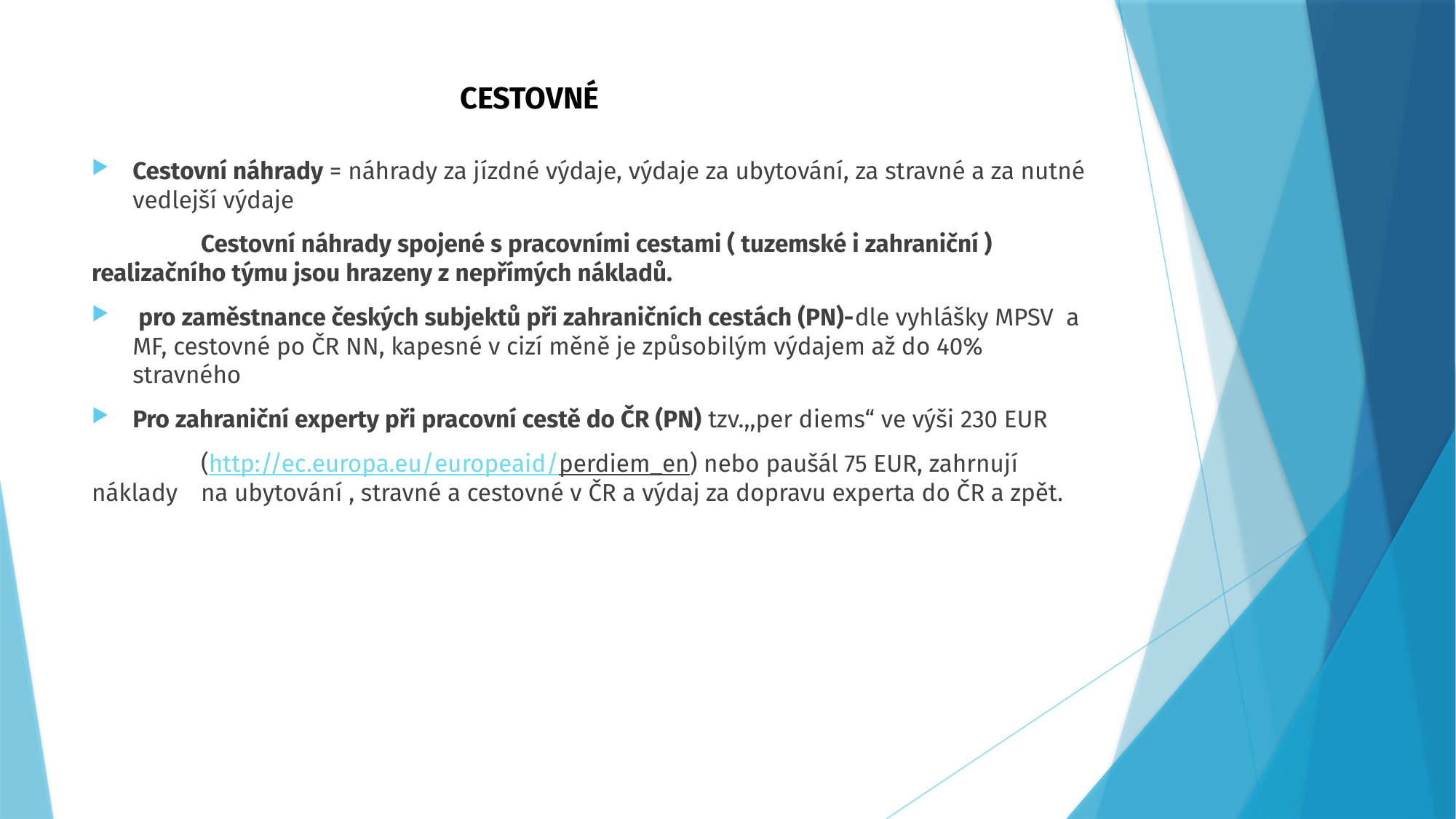

# CESTOVNÉ
Cestovní náhrady = náhrady za jízdné výdaje, výdaje za ubytování, za stravné a za nutné vedlejší výdaje
	Cestovní náhrady spojené s pracovními cestami ( tuzemské i zahraniční ) 	realizačního týmu jsou hrazeny z nepřímých nákladů.
 pro zaměstnance českých subjektů při zahraničních cestách (PN)-dle vyhlášky MPSV  a  MF, cestovné po ČR NN, kapesné v cizí měně je způsobilým výdajem až do 40% stravného
Pro zahraniční experty při pracovní cestě do ČR (PN) tzv.,,per diems“ ve výši 230 EUR
	(http://ec.europa.eu/europeaid/perdiem_en) nebo paušál 75 EUR, zahrnují náklady 	na ubytování , stravné a cestovné v ČR a výdaj za dopravu experta do ČR a zpět.